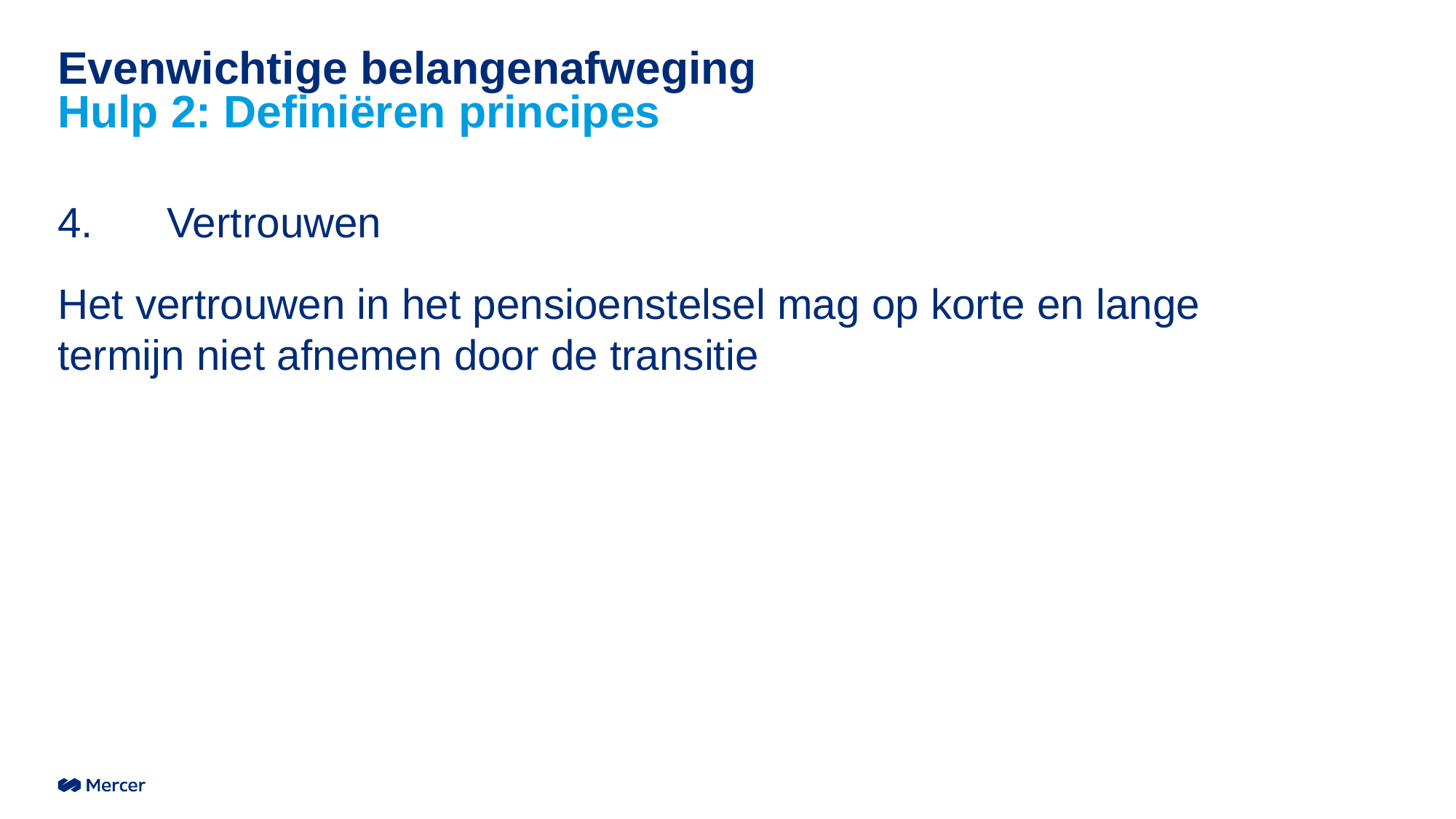

# Evenwichtige belangenafweging Hulp 2: Definiëren principes

4.	Vertrouwen
Het vertrouwen in het pensioenstelsel mag op korte en lange termijn niet afnemen door de transitie